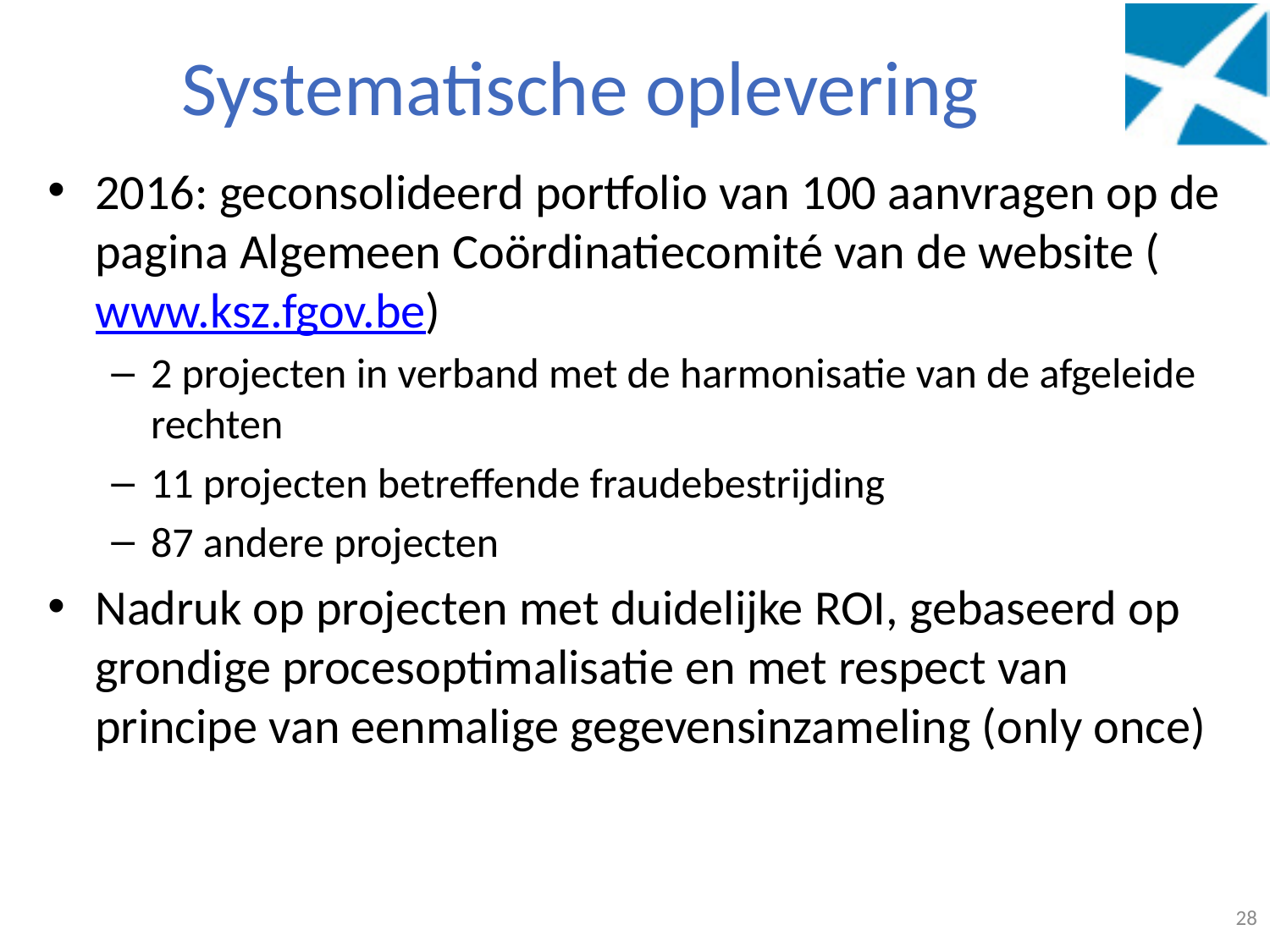

# Systematische oplevering
2016: geconsolideerd portfolio van 100 aanvragen op de pagina Algemeen Coördinatiecomité van de website (www.ksz.fgov.be)
2 projecten in verband met de harmonisatie van de afgeleide rechten
11 projecten betreffende fraudebestrijding
87 andere projecten
Nadruk op projecten met duidelijke ROI, gebaseerd op grondige procesoptimalisatie en met respect van principe van eenmalige gegevensinzameling (only once)

28